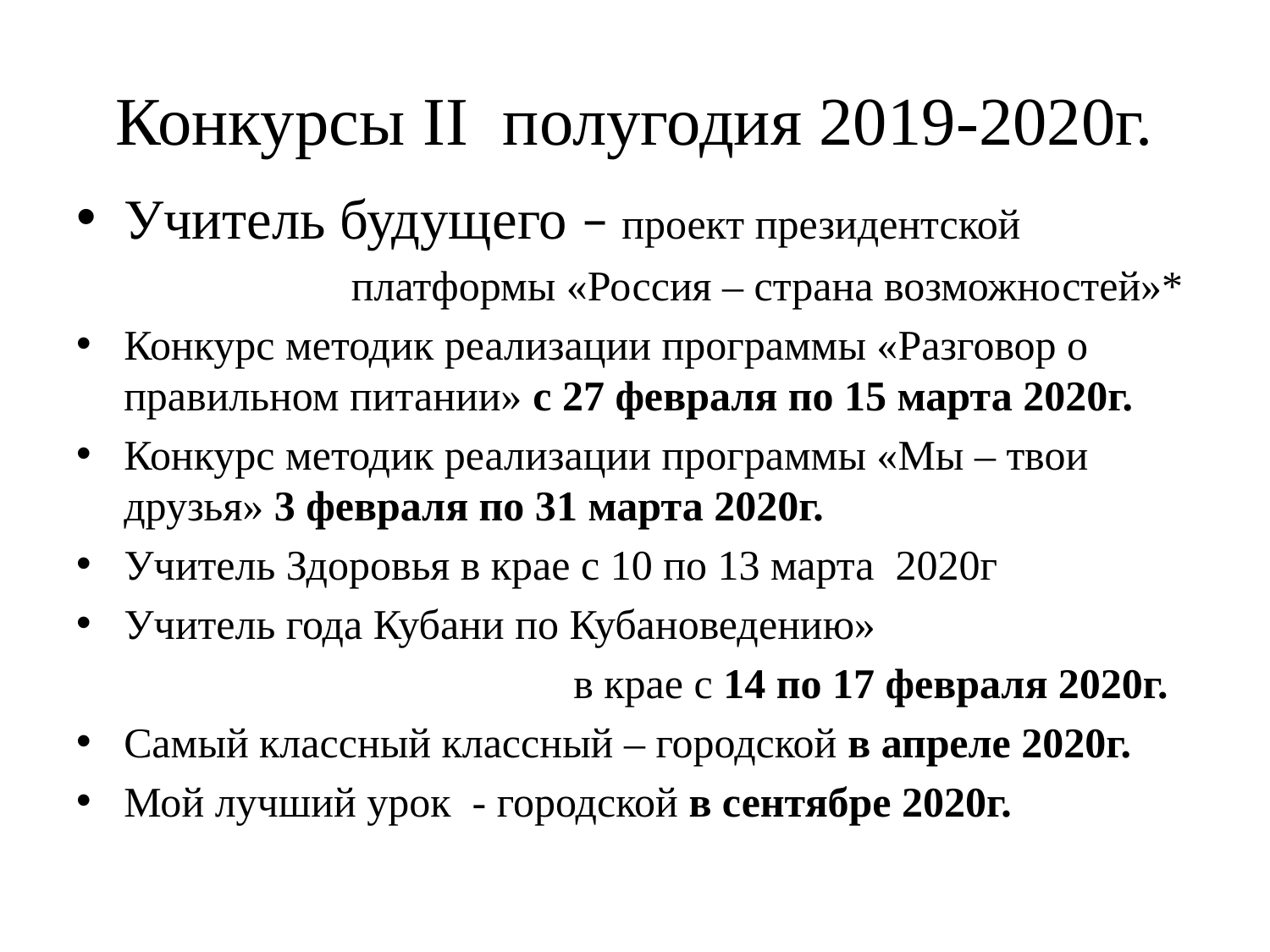

# Конкурсы II  полугодия 2019-2020г.
Учитель будущего – проект президентской
                          платформы «Россия – страна возможностей»*
Конкурс методик реализации программы «Разговор о правильном питании» с 27 февраля по 15 марта 2020г.
Конкурс методик реализации программы «Мы – твои друзья» 3 февраля по 31 марта 2020г.
Учитель Здоровья в крае с 10 по 13 марта  2020г
Учитель года Кубани по Кубановедению»
                                               в крае с 14 по 17 февраля 2020г.
Самый классный классный – городской в апреле 2020г.
Мой лучший урок  - городской в сентябре 2020г.